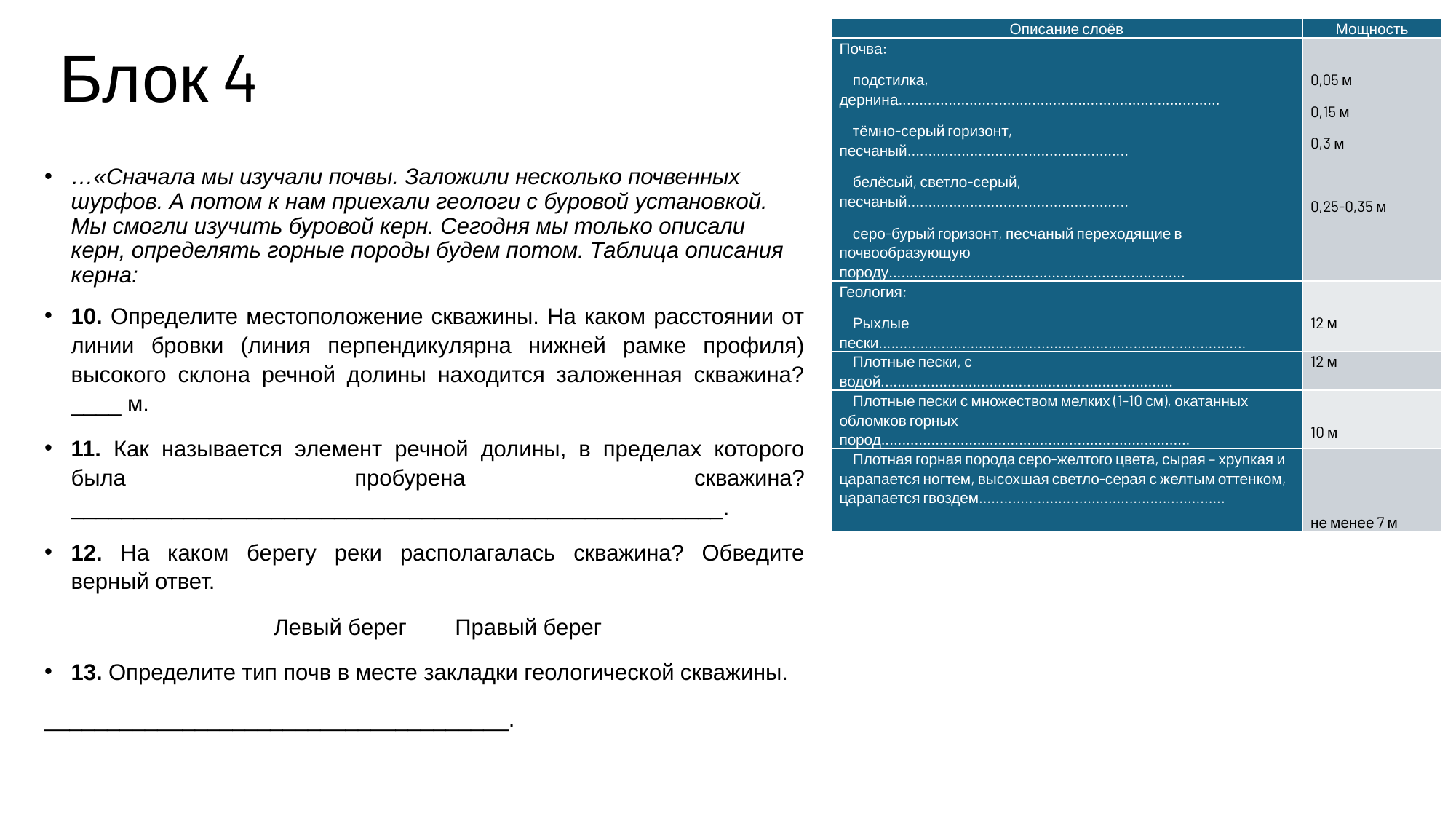

# Блок 4
| Описание слоёв | Мощность |
| --- | --- |
| Почва: подстилка, дернина............................................................................. тёмно-серый горизонт, песчаный..................................................... белёсый, светло-серый, песчаный..................................................... серо-бурый горизонт, песчаный переходящие в почвообразующую породу....................................................................... | 0,05 м 0,15 м 0,3 м   0,25-0,35 м |
| Геология: Рыхлые пески........................................................................................ | 12 м |
| Плотные пески, с водой...................................................................... | 12 м |
| Плотные пески с множеством мелких (1-10 см), окатанных обломков горных пород.......................................................................... | 10 м |
| Плотная горная порода серо-желтого цвета, сырая – хрупкая и царапается ногтем, высохшая светло-серая с желтым оттенком, царапается гвоздем........................................................... | не менее 7 м |
…«Сначала мы изучали почвы. Заложили несколько почвенных шурфов. А потом к нам приехали геологи с буровой установкой. Мы смогли изучить буровой керн. Сегодня мы только описали керн, определять горные породы будем потом. Таблица описания керна:
10. Определите местоположение скважины. На каком расстоянии от линии бровки (линия перпендикулярна нижней рамке профиля) высокого склона речной долины находится заложенная скважина? ____ м.
11. Как называется элемент речной долины, в пределах которого была пробурена скважина? ____________________________________________________.
12. На каком берегу реки располагалась скважина? Обведите верный ответ.
Левый берег				Правый берег
13. Определите тип почв в месте закладки геологической скважины.
_____________________________________.